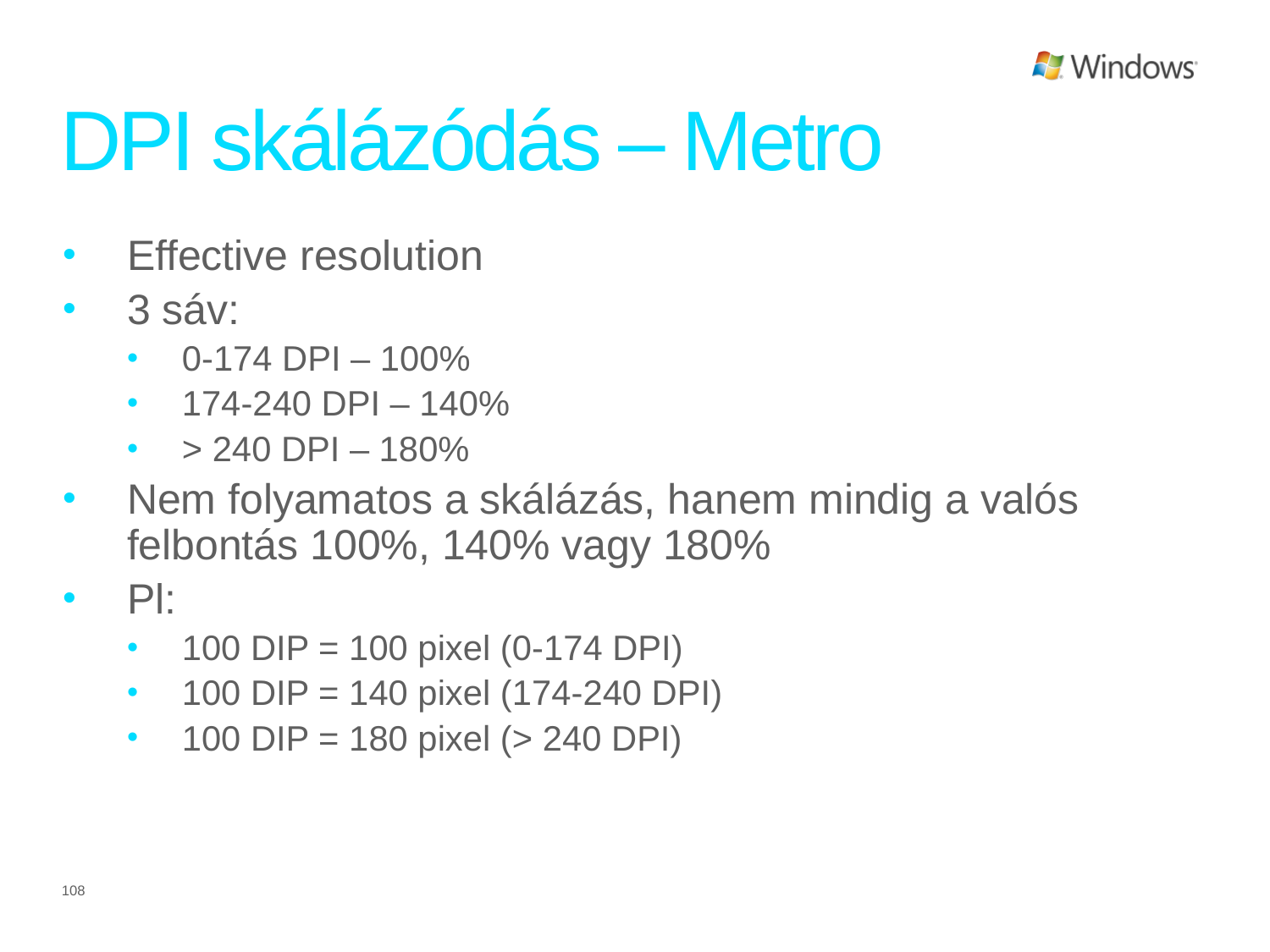

# DPI skálázódás – Metro
Effective resolution
3 sáv:
0-174 DPI – 100%
174-240 DPI – 140%
> 240 DPI – 180%
Nem folyamatos a skálázás, hanem mindig a valós felbontás 100%, 140% vagy 180%
Pl:
100 DIP = 100 pixel (0-174 DPI)
100 DIP = 140 pixel (174-240 DPI)
100 DIP = 180 pixel (> 240 DPI)